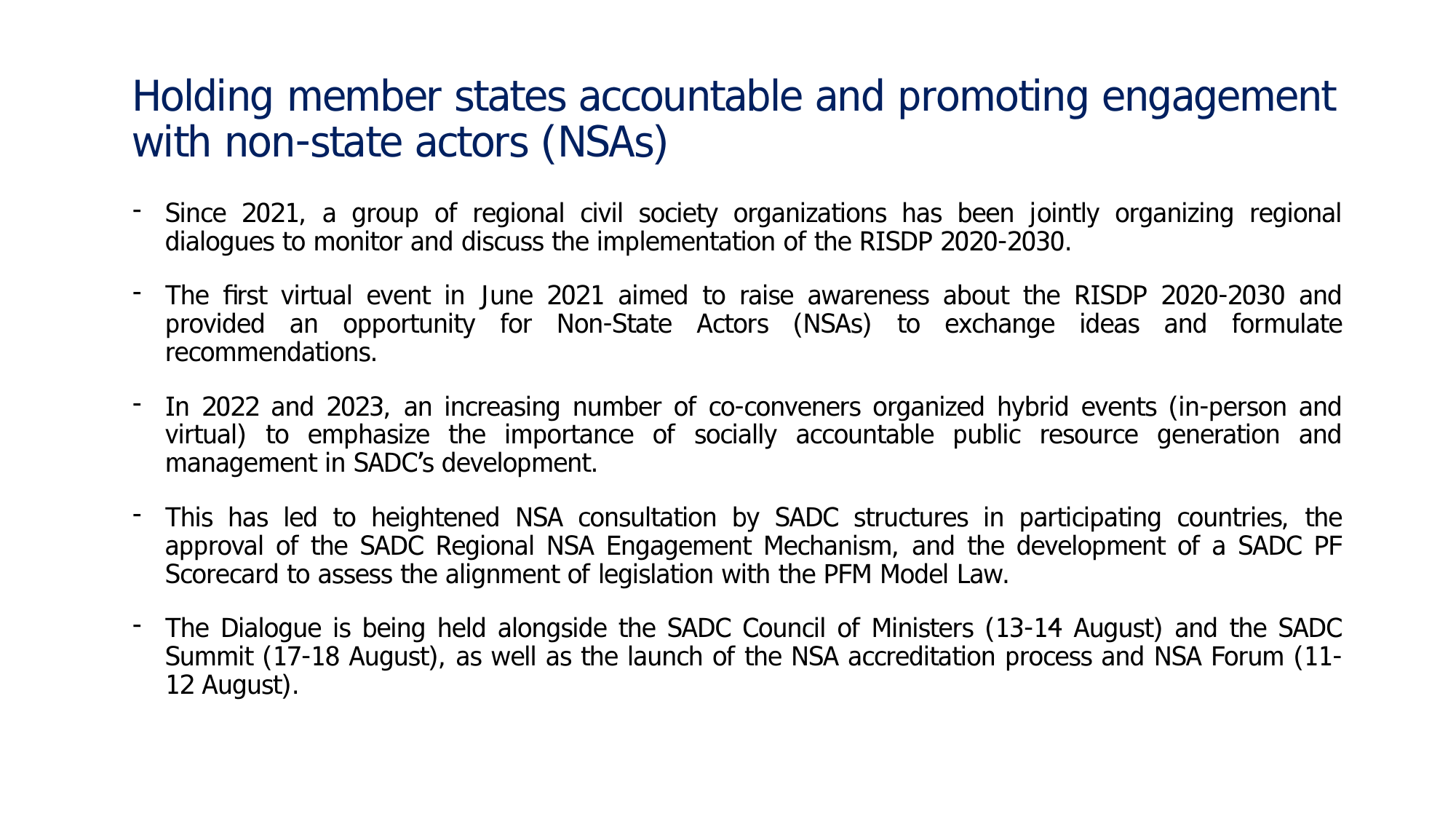

# Holding member states accountable and promoting engagement with non-state actors (NSAs)
Since 2021, a group of regional civil society organizations has been jointly organizing regional dialogues to monitor and discuss the implementation of the RISDP 2020-2030.
The first virtual event in June 2021 aimed to raise awareness about the RISDP 2020-2030 and provided an opportunity for Non-State Actors (NSAs) to exchange ideas and formulate recommendations.
In 2022 and 2023, an increasing number of co-conveners organized hybrid events (in-person and virtual) to emphasize the importance of socially accountable public resource generation and management in SADC’s development.
This has led to heightened NSA consultation by SADC structures in participating countries, the approval of the SADC Regional NSA Engagement Mechanism, and the development of a SADC PF Scorecard to assess the alignment of legislation with the PFM Model Law.
The Dialogue is being held alongside the SADC Council of Ministers (13-14 August) and the SADC Summit (17-18 August), as well as the launch of the NSA accreditation process and NSA Forum (11-12 August).